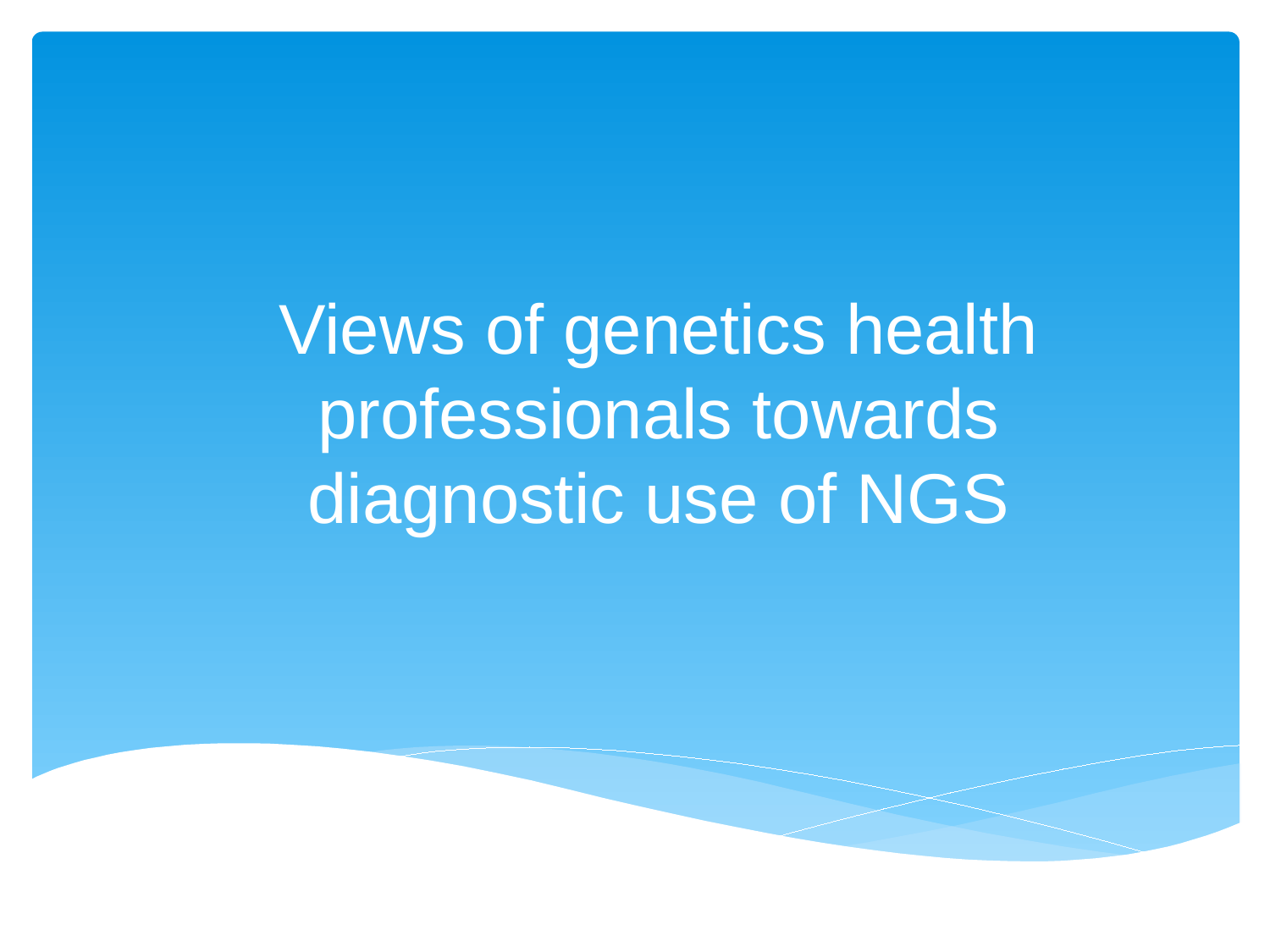

Views of genetics health professionals towards diagnostic use of NGS